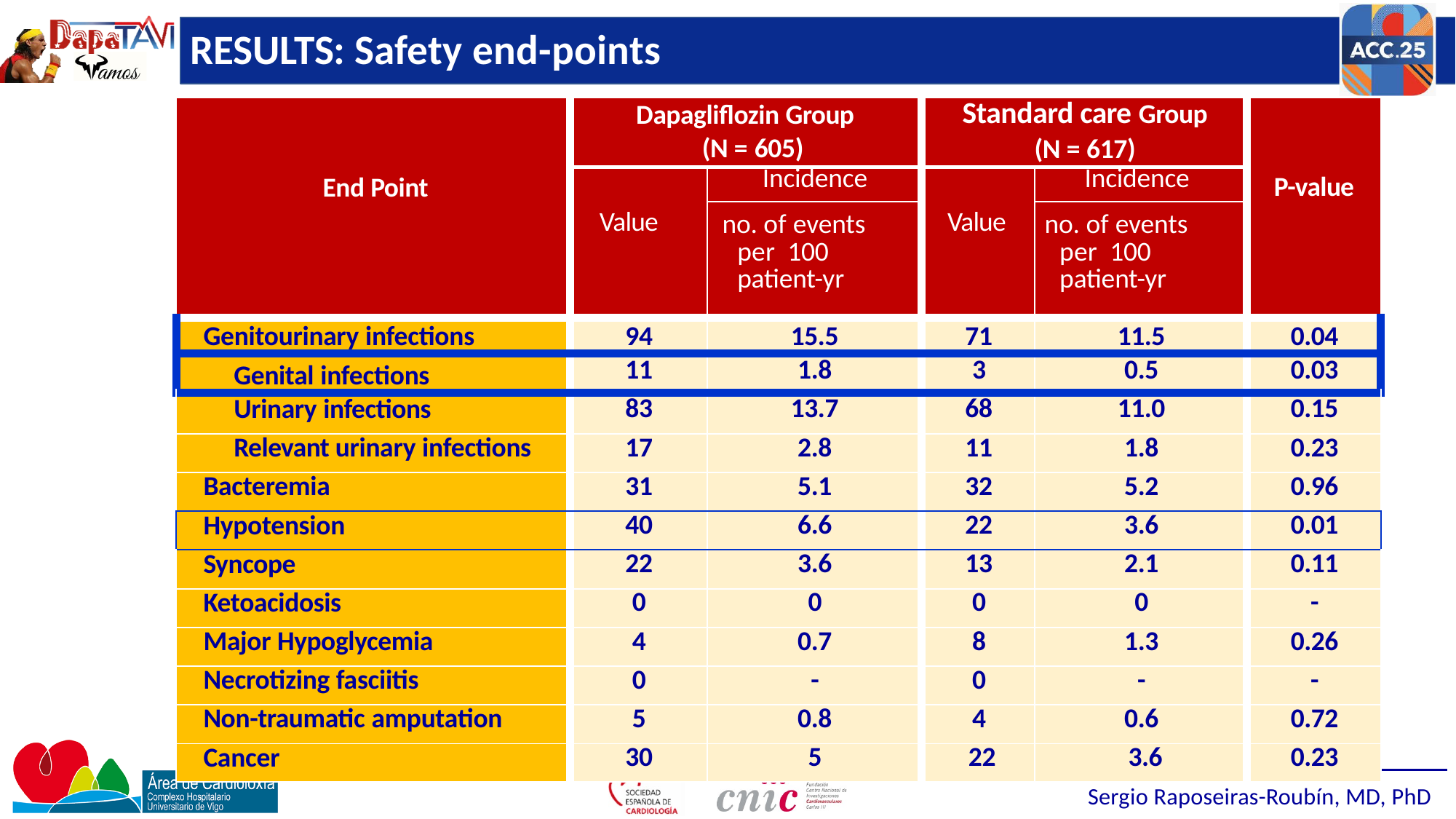

# RESULTS: Safety end-points

| End Point | Dapagliflozin Group (N = 605) |  | Standard care Group (N = 617) |  | P-value |
| --- | --- | --- | --- | --- | --- |
|  | Value | Incidence | Value | Incidence |  |
|  |  | no. of events per 100 patient-yr |  | no. of events per 100 patient-yr |  |
| Genitourinary infections | 94 | 15.5 | 71 | 11.5 | 0.04 |
| Genital infections | 11 | 1.8 | 3 | 0.5 | 0.03 |
| Urinary infections | 83 | 13.7 | 68 | 11.0 | 0.15 |
| Relevant urinary infections | 17 | 2.8 | 11 | 1.8 | 0.23 |
| Bacteremia | 31 | 5.1 | 32 | 5.2 | 0.96 |
| Hypotension | 40 | 6.6 | 22 | 3.6 | 0.01 |
| Syncope | 22 | 3.6 | 13 | 2.1 | 0.11 |
| Ketoacidosis | 0 | 0 | 0 | 0 | - |
| Major Hypoglycemia | 4 | 0.7 | 8 | 1.3 | 0.26 |
| Necrotizing fasciitis | 0 | - | 0 | - | - |
| Non-traumatic amputation | 5 | 0.8 | 4 | 0.6 | 0.72 |
| Cancer | 30 | 5 | 22 | 3.6 | 0.23 |

Sergio Raposeiras-Roubín, MD, PhD